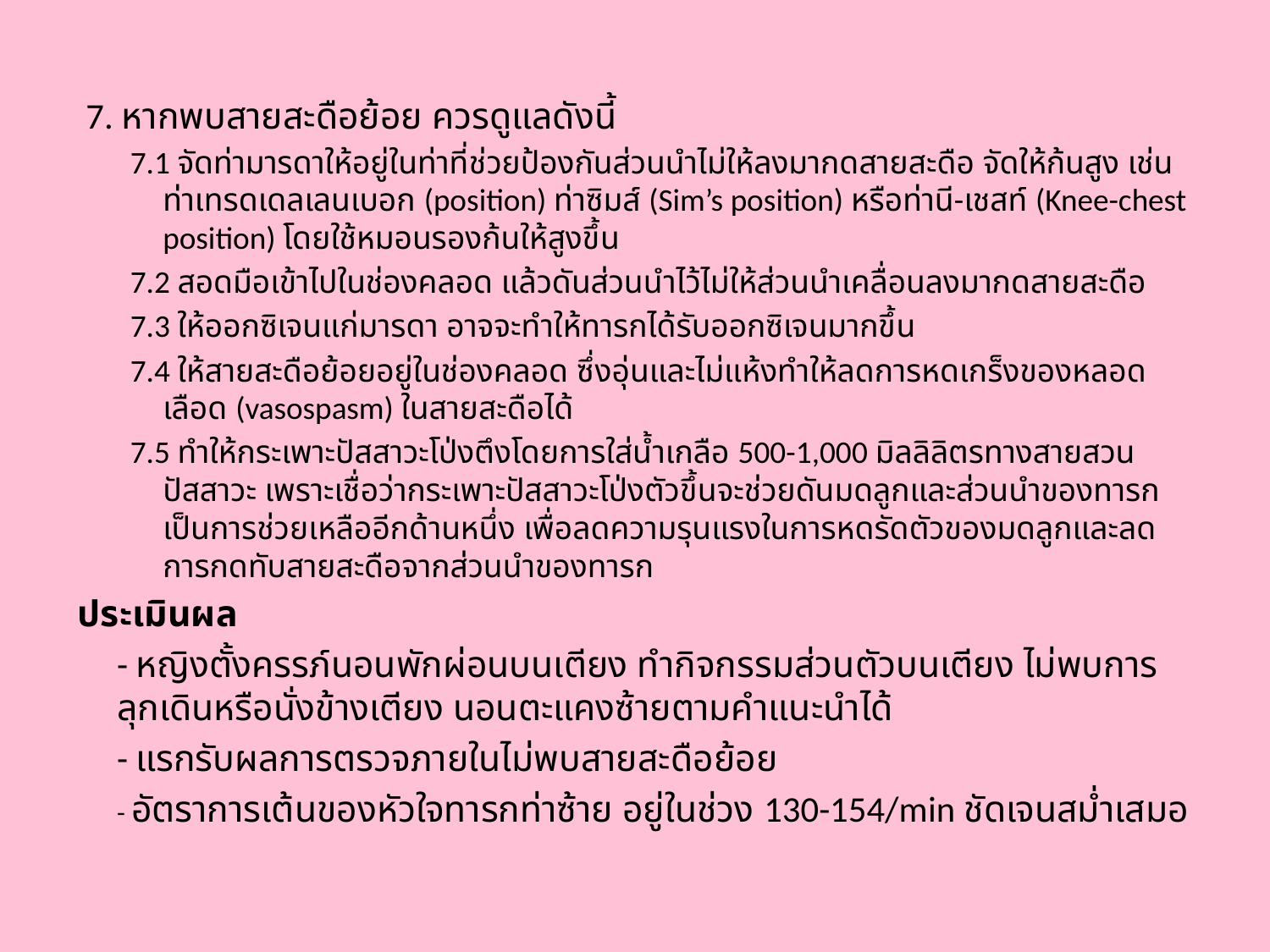

#
 7. หากพบสายสะดือย้อย ควรดูแลดังนี้
7.1 จัดท่ามารดาให้อยู่ในท่าที่ช่วยป้องกันส่วนนำไม่ให้ลงมากดสายสะดือ จัดให้ก้นสูง เช่น ท่าเทรดเดลเลนเบอก (position) ท่าซิมส์ (Sim’s position) หรือท่านี-เชสท์ (Knee-chest position) โดยใช้หมอนรองก้นให้สูงขึ้น
7.2 สอดมือเข้าไปในช่องคลอด แล้วดันส่วนนำไว้ไม่ให้ส่วนนำเคลื่อนลงมากดสายสะดือ
7.3 ให้ออกซิเจนแก่มารดา อาจจะทำให้ทารกได้รับออกซิเจนมากขึ้น
7.4 ให้สายสะดือย้อยอยู่ในช่องคลอด ซึ่งอุ่นและไม่แห้งทำให้ลดการหดเกร็งของหลอดเลือด (vasospasm) ในสายสะดือได้
7.5 ทำให้กระเพาะปัสสาวะโป่งตึงโดยการใส่น้ำเกลือ 500-1,000 มิลลิลิตรทางสายสวนปัสสาวะ เพราะเชื่อว่ากระเพาะปัสสาวะโป่งตัวขึ้นจะช่วยดันมดลูกและส่วนนำของทารก เป็นการช่วยเหลืออีกด้านหนึ่ง เพื่อลดความรุนแรงในการหดรัดตัวของมดลูกและลดการกดทับสายสะดือจากส่วนนำของทารก
ประเมินผล
	- หญิงตั้งครรภ์นอนพักผ่อนบนเตียง ทำกิจกรรมส่วนตัวบนเตียง ไม่พบการลุกเดินหรือนั่งข้างเตียง นอนตะแคงซ้ายตามคำแนะนำได้
 	- แรกรับผลการตรวจภายในไม่พบสายสะดือย้อย
	- อัตราการเต้นของหัวใจทารกท่าซ้าย อยู่ในช่วง 130-154/min ชัดเจนสม่ำเสมอ